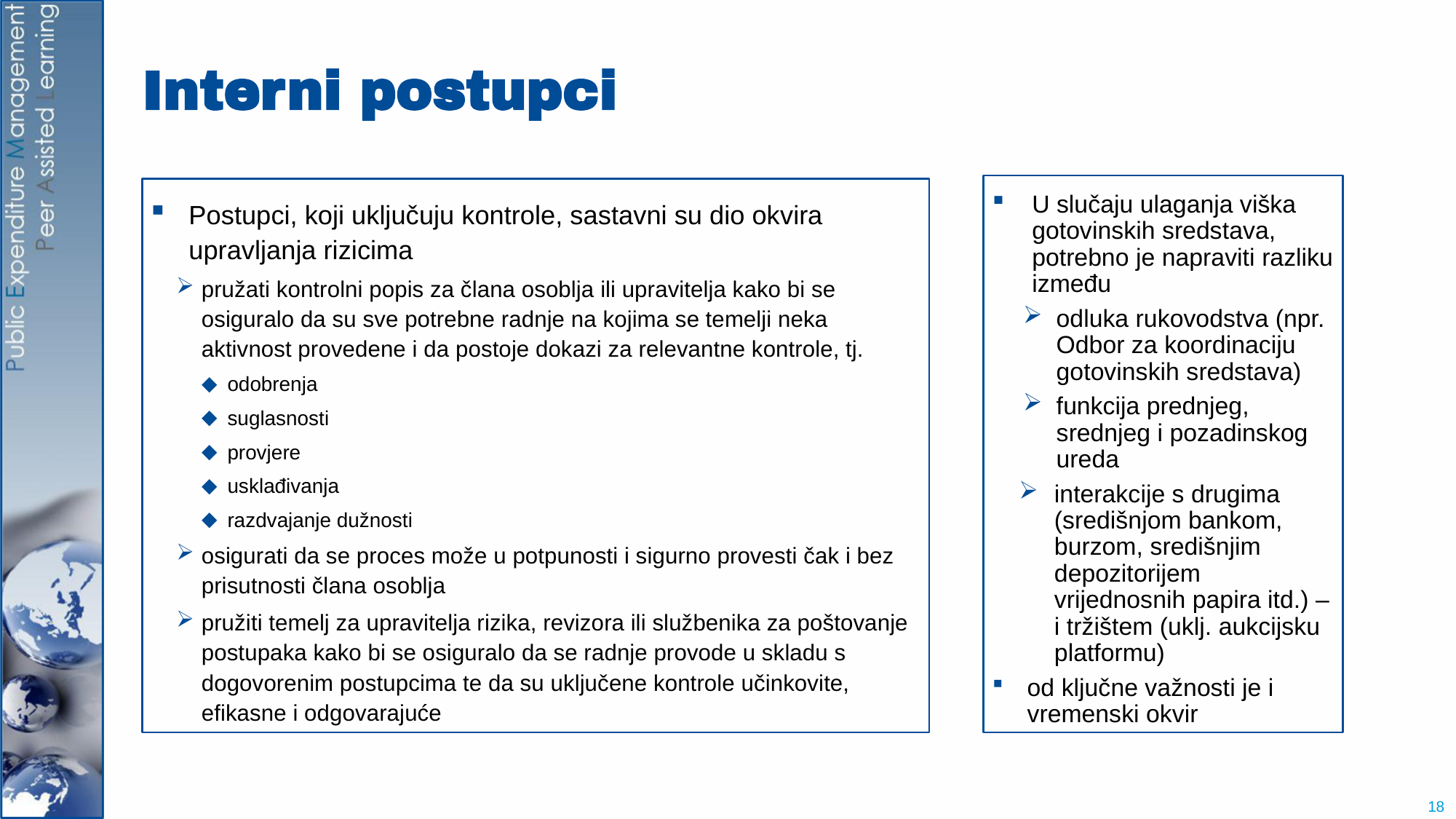

# Interni postupci
U slučaju ulaganja viška gotovinskih sredstava, potrebno je napraviti razliku između
odluka rukovodstva (npr. Odbor za koordinaciju gotovinskih sredstava)
funkcija prednjeg, srednjeg i pozadinskog ureda
interakcije s drugima (središnjom bankom, burzom, središnjim depozitorijem vrijednosnih papira itd.) – i tržištem (uklj. aukcijsku platformu)
od ključne važnosti je i vremenski okvir

Postupci, koji uključuju kontrole, sastavni su dio okvira upravljanja rizicima
pružati kontrolni popis za člana osoblja ili upravitelja kako bi se osiguralo da su sve potrebne radnje na kojima se temelji neka aktivnost provedene i da postoje dokazi za relevantne kontrole, tj.
odobrenja
suglasnosti
provjere
usklađivanja
razdvajanje dužnosti
osigurati da se proces može u potpunosti i sigurno provesti čak i bez prisutnosti člana osoblja
pružiti temelj za upravitelja rizika, revizora ili službenika za poštovanje postupaka kako bi se osiguralo da se radnje provode u skladu s dogovorenim postupcima te da su uključene kontrole učinkovite, efikasne i odgovarajuće